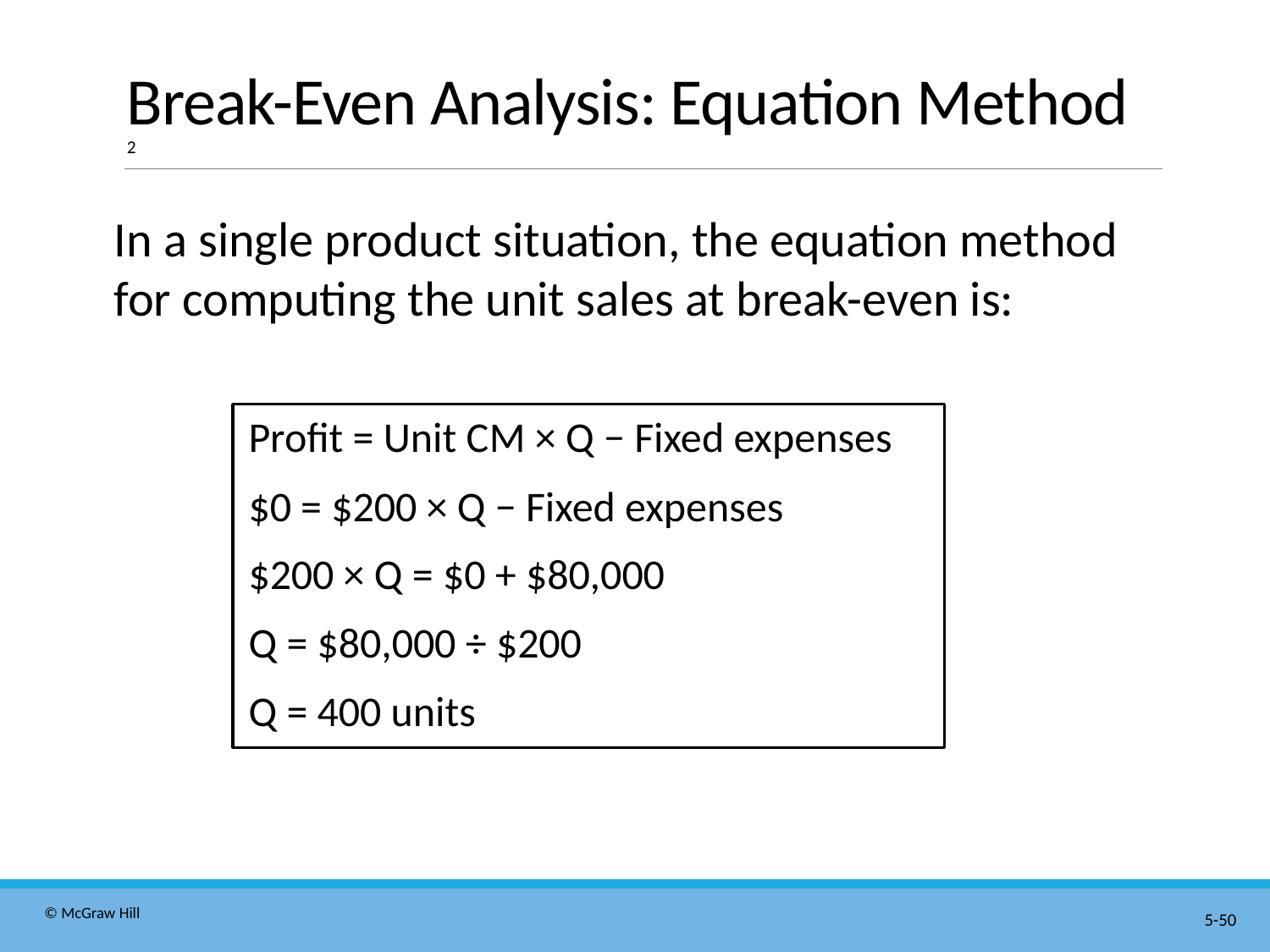

# Break-Even Analysis: Equation Method 2
In a single product situation, the equation method for computing the unit sales at break-even is:
Profit = Unit C M × Q − Fixed expenses
$0 = $200 × Q − Fixed expenses
$200 × Q = $0 + $80,000
Q = $80,000 ÷ $200
Q = 400 units